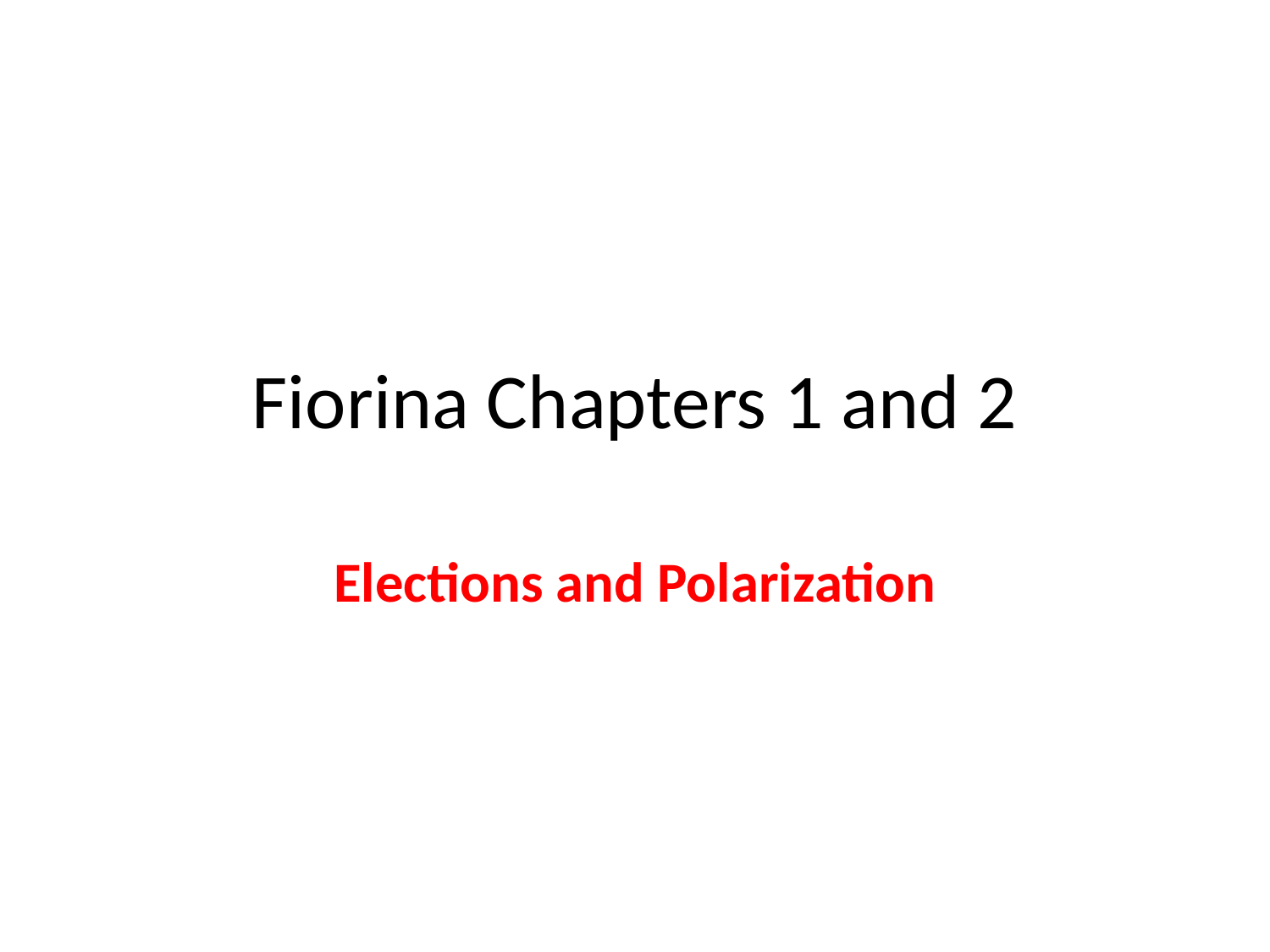

# Fiorina Chapters 1 and 2
Elections and Polarization